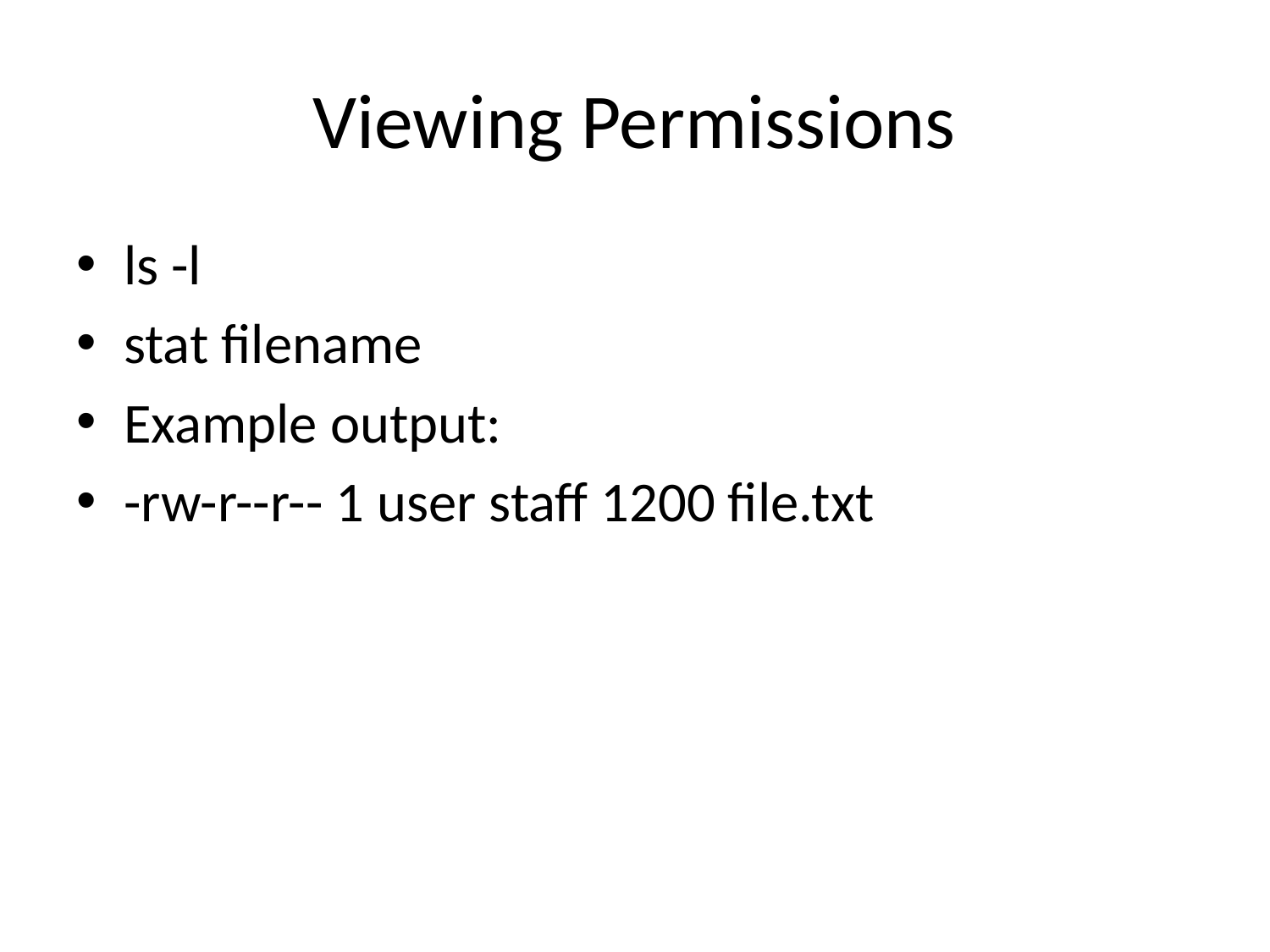

# Viewing Permissions
ls -l
stat filename
Example output:
-rw-r--r-- 1 user staff 1200 file.txt